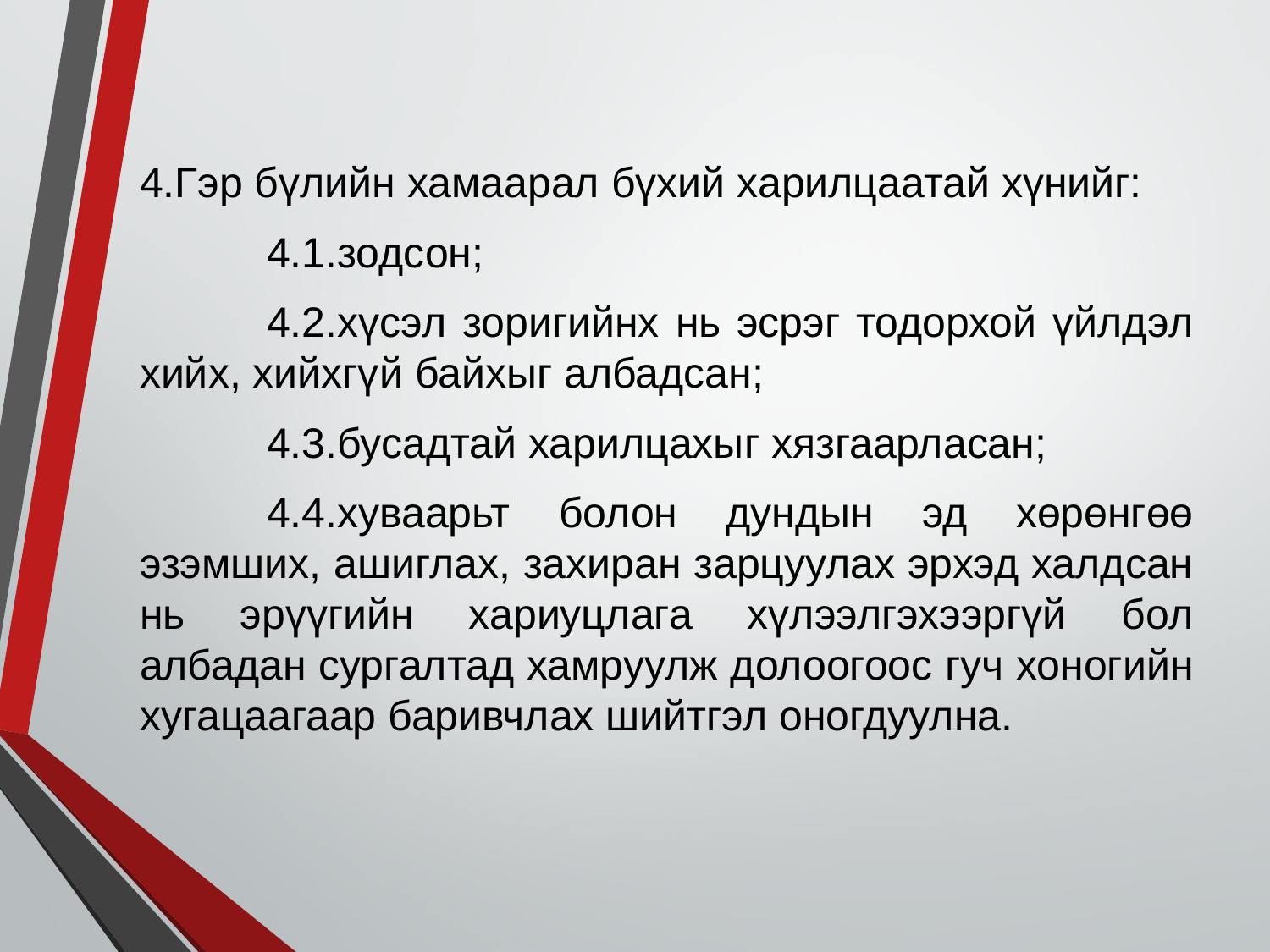

4.Гэр бүлийн хамаарал бүхий харилцаатай хүнийг:
	4.1.зодсон;
	4.2.хүсэл зоригийнх нь эсрэг тодорхой үйлдэл хийх, хийхгүй байхыг албадсан;
	4.3.бусадтай харилцахыг хязгаарласан;
	4.4.хуваарьт болон дундын эд хөрөнгөө эзэмших, ашиглах, захиран зарцуулах эрхэд халдсан нь эрүүгийн хариуцлага хүлээлгэхээргүй бол албадан сургалтад хамруулж долоогоос гуч хоногийн хугацаагаар баривчлах шийтгэл оногдуулна.